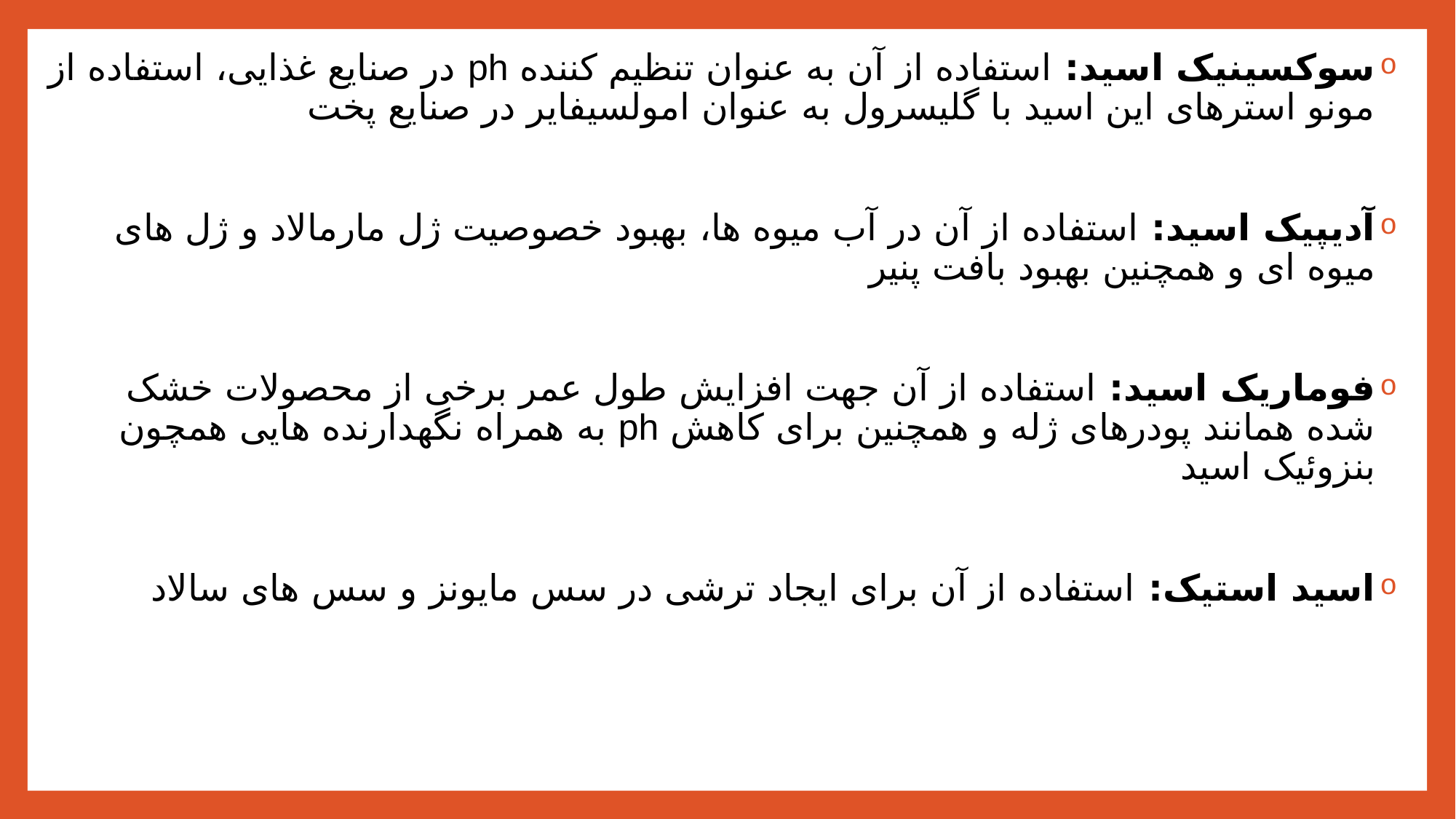

سوکسینیک اسید: استفاده از آن به عنوان تنظیم کننده ph در صنایع غذایی، استفاده از مونو استرهای این اسید با گلیسرول به عنوان امولسیفایر در صنایع پخت

آدیپیک اسید: استفاده از آن در آب میوه ها، بهبود خصوصیت ژل مارمالاد و ژل های میوه ای و همچنین بهبود بافت پنیر

فوماریک اسید: استفاده از آن جهت افزایش طول عمر برخی از محصولات خشک شده همانند پودرهای ژله و همچنین برای کاهش ph به همراه نگهدارنده هایی همچون بنزوئیک اسید

اسید استیک: استفاده از آن برای ایجاد ترشی در سس مایونز و سس های سالاد